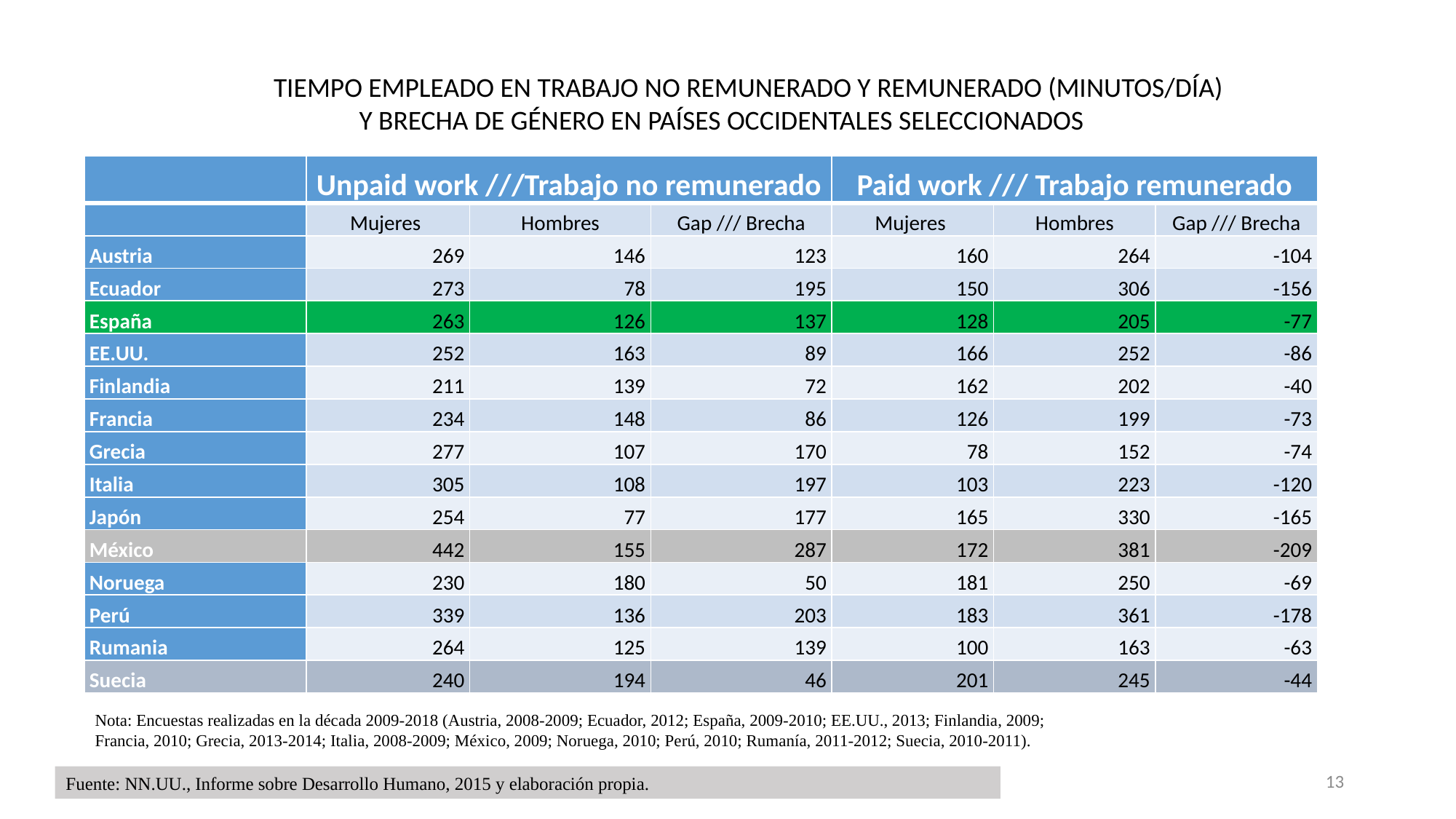

TIEMPO EMPLEADO EN TRABAJO NO REMUNERADO Y REMUNERADO (MINUTOS/DÍA) Y BRECHA DE GÉNERO EN PAÍSES OCCIDENTALES SELECCIONADOS
|  | Unpaid work ///Trabajo no remunerado |  |  | Paid work /// Trabajo remunerado |  |  |
| --- | --- | --- | --- | --- | --- | --- |
|  | Mujeres | Hombres | Gap /// Brecha | Mujeres | Hombres | Gap /// Brecha |
| Austria | 269 | 146 | 123 | 160 | 264 | -104 |
| Ecuador | 273 | 78 | 195 | 150 | 306 | -156 |
| España | 263 | 126 | 137 | 128 | 205 | -77 |
| EE.UU. | 252 | 163 | 89 | 166 | 252 | -86 |
| Finlandia | 211 | 139 | 72 | 162 | 202 | -40 |
| Francia | 234 | 148 | 86 | 126 | 199 | -73 |
| Grecia | 277 | 107 | 170 | 78 | 152 | -74 |
| Italia | 305 | 108 | 197 | 103 | 223 | -120 |
| Japón | 254 | 77 | 177 | 165 | 330 | -165 |
| México | 442 | 155 | 287 | 172 | 381 | -209 |
| Noruega | 230 | 180 | 50 | 181 | 250 | -69 |
| Perú | 339 | 136 | 203 | 183 | 361 | -178 |
| Rumania | 264 | 125 | 139 | 100 | 163 | -63 |
| Suecia | 240 | 194 | 46 | 201 | 245 | -44 |
Nota: Encuestas realizadas en la década 2009-2018 (Austria, 2008-2009; Ecuador, 2012; España, 2009-2010; EE.UU., 2013; Finlandia, 2009; Francia, 2010; Grecia, 2013-2014; Italia, 2008-2009; México, 2009; Noruega, 2010; Perú, 2010; Rumanía, 2011-2012; Suecia, 2010-2011).
Cristina García Sainz. UAM
13
Fuente: NN.UU., Informe sobre Desarrollo Humano, 2015 y elaboración propia.